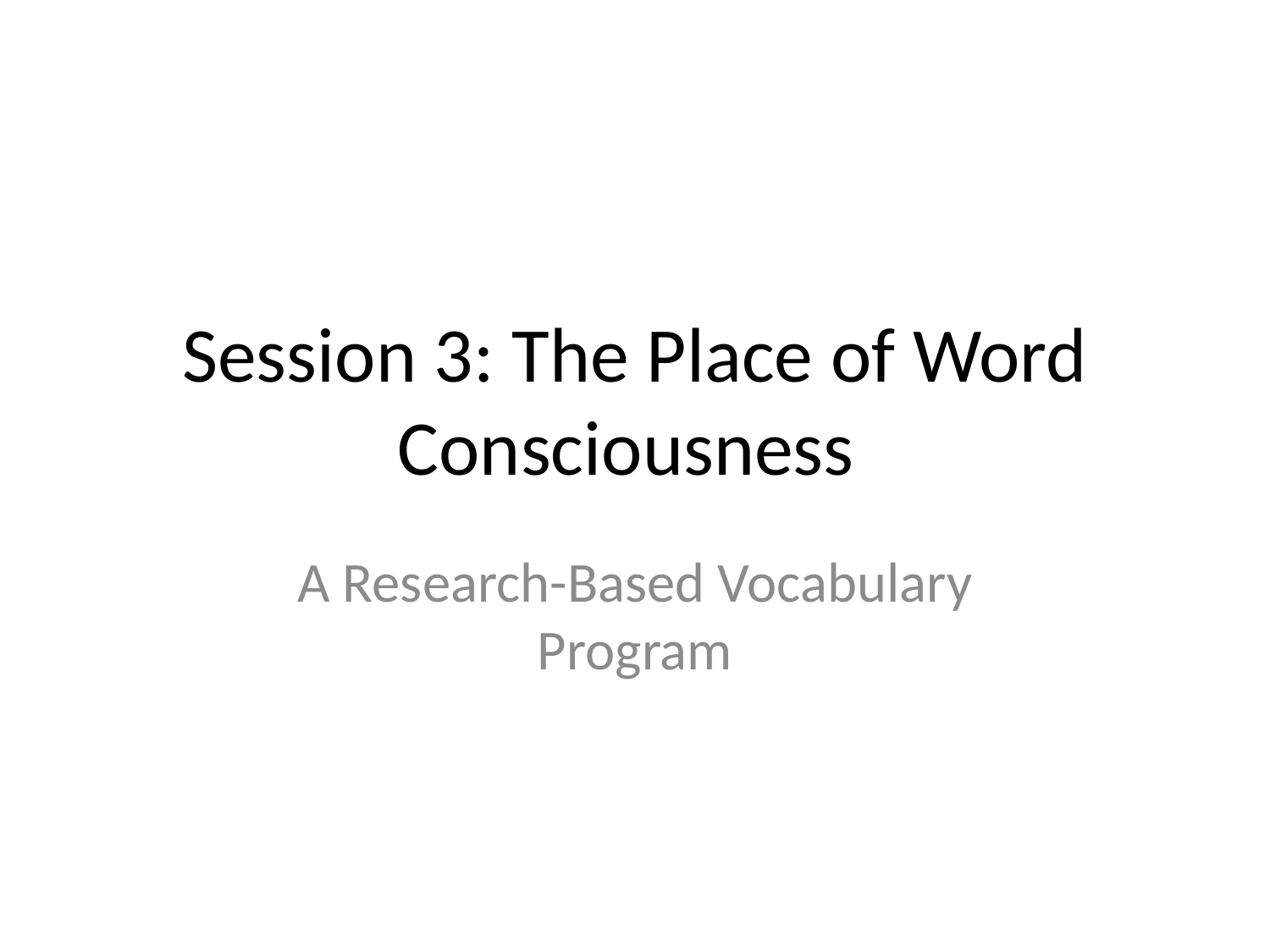

# Session 3: The Place of Word Consciousness
A Research-Based Vocabulary Program